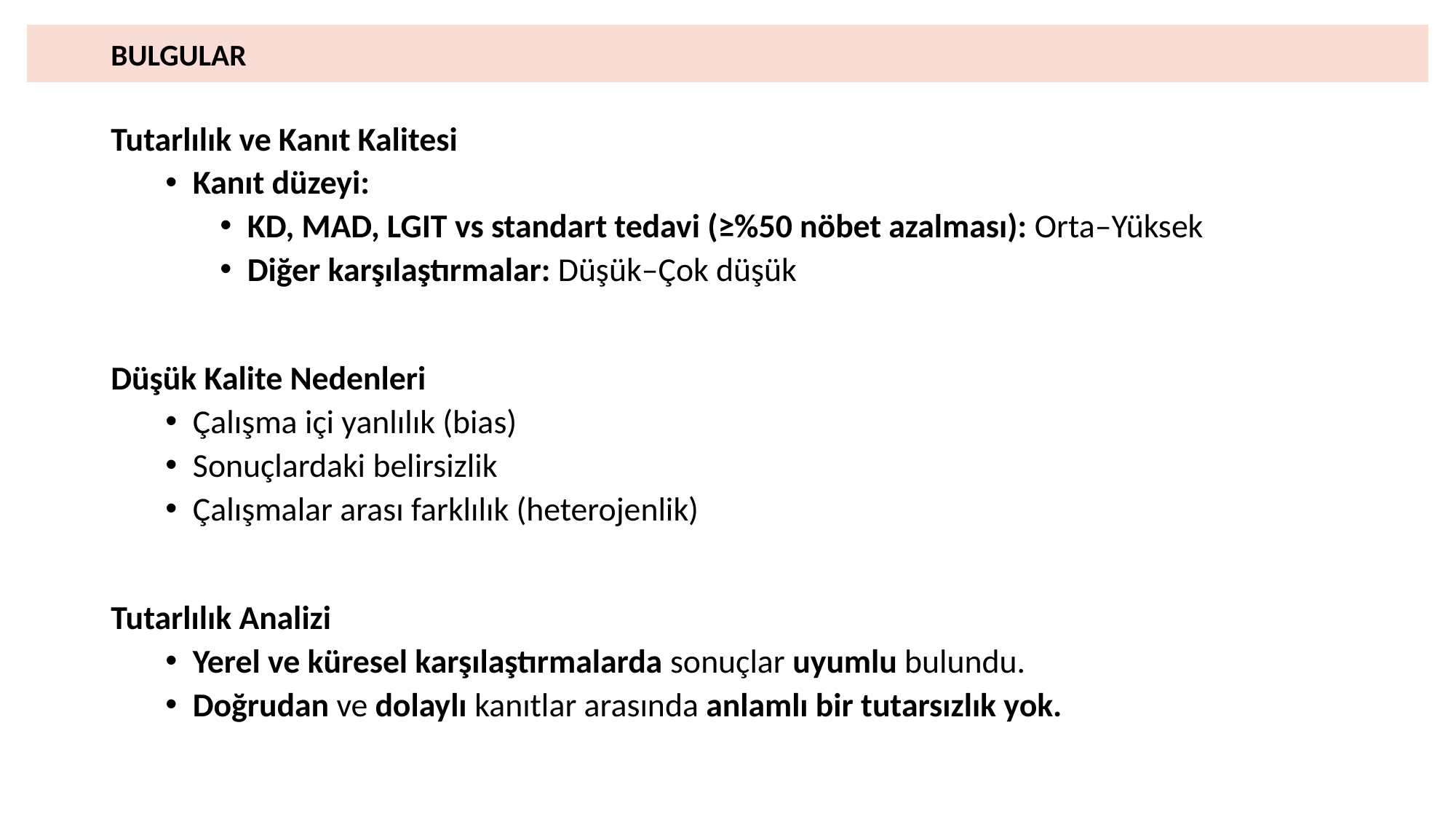

# BULGULAR
Tutarlılık ve Kanıt Kalitesi
Kanıt düzeyi:
KD, MAD, LGIT vs standart tedavi (≥%50 nöbet azalması): Orta–Yüksek
Diğer karşılaştırmalar: Düşük–Çok düşük

Düşük Kalite Nedenleri
Çalışma içi yanlılık (bias)
Sonuçlardaki belirsizlik
Çalışmalar arası farklılık (heterojenlik)

Tutarlılık Analizi
Yerel ve küresel karşılaştırmalarda sonuçlar uyumlu bulundu.
Doğrudan ve dolaylı kanıtlar arasında anlamlı bir tutarsızlık yok.